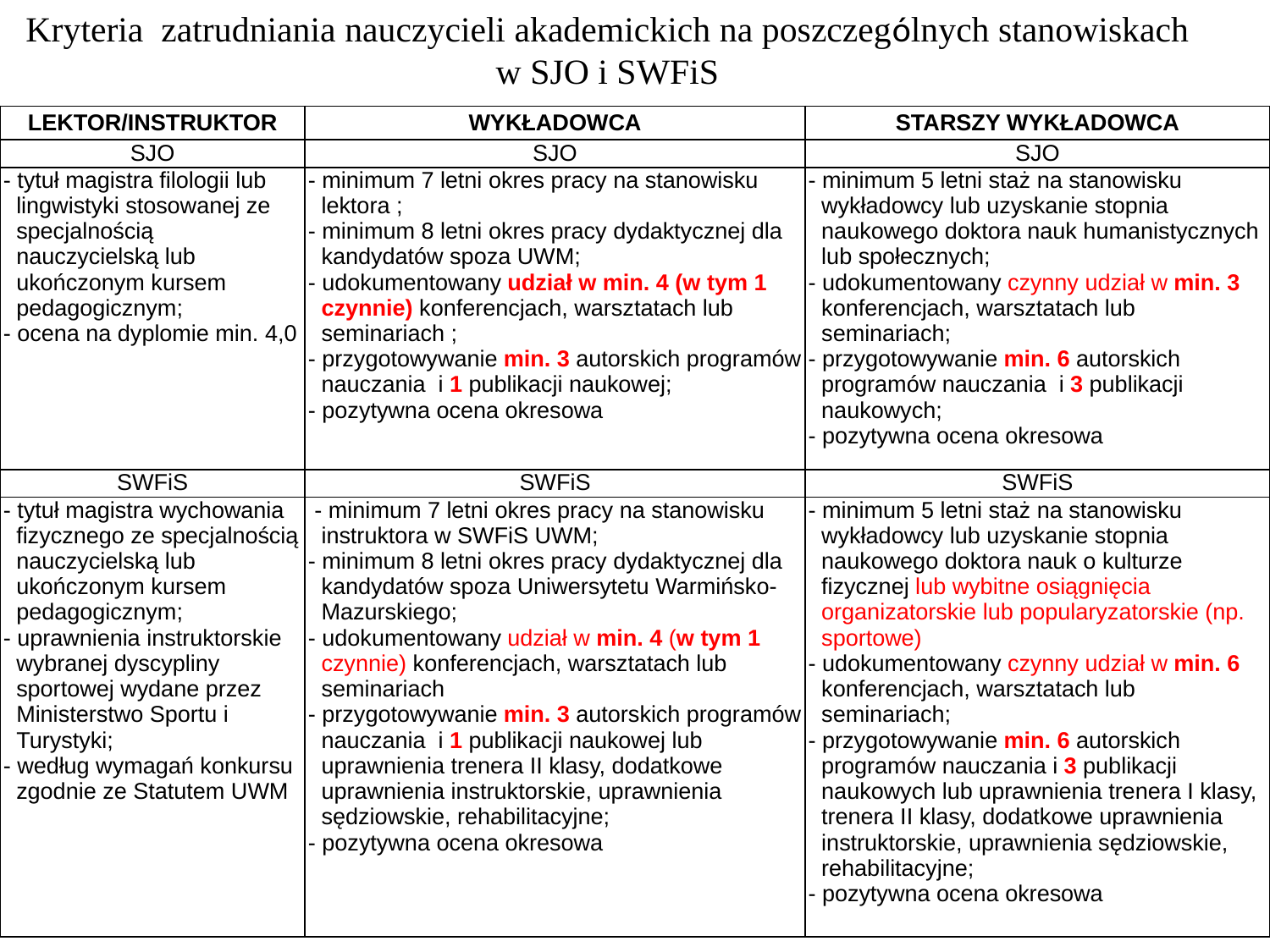

Kryteria  zatrudniania nauczycieli akademickich na poszczególnych stanowiskach w SJO i SWFiS
| LEKTOR/INSTRUKTOR | WYKŁADOWCA | STARSZY WYKŁADOWCA |
| --- | --- | --- |
| SJO | SJO | SJO |
| - tytuł magistra filologii lub lingwistyki stosowanej ze specjalnością nauczycielską lub ukończonym kursem pedagogicznym; - ocena na dyplomie min. 4,0 | - minimum 7 letni okres pracy na stanowisku lektora ; - minimum 8 letni okres pracy dydaktycznej dla kandydatów spoza UWM; - udokumentowany udział w min. 4 (w tym 1 czynnie) konferencjach, warsztatach lub seminariach ; - przygotowywanie min. 3 autorskich programów nauczania i 1 publikacji naukowej; - pozytywna ocena okresowa | - minimum 5 letni staż na stanowisku wykładowcy lub uzyskanie stopnia naukowego doktora nauk humanistycznych lub społecznych; - udokumentowany czynny udział w min. 3 konferencjach, warsztatach lub seminariach; - przygotowywanie min. 6 autorskich programów nauczania i 3 publikacji naukowych; - pozytywna ocena okresowa |
| SWFiS | SWFiS | SWFiS |
| - tytuł magistra wychowania fizycznego ze specjalnością nauczycielską lub ukończonym kursem pedagogicznym; - uprawnienia instruktorskie wybranej dyscypliny sportowej wydane przez Ministerstwo Sportu i Turystyki; - według wymagań konkursu zgodnie ze Statutem UWM | - minimum 7 letni okres pracy na stanowisku instruktora w SWFiS UWM; - minimum 8 letni okres pracy dydaktycznej dla kandydatów spoza Uniwersytetu Warmińsko- Mazurskiego; - udokumentowany udział w min. 4 (w tym 1 czynnie) konferencjach, warsztatach lub seminariach - przygotowywanie min. 3 autorskich programów nauczania i 1 publikacji naukowej lub uprawnienia trenera II klasy, dodatkowe uprawnienia instruktorskie, uprawnienia sędziowskie, rehabilitacyjne; - pozytywna ocena okresowa | - minimum 5 letni staż na stanowisku wykładowcy lub uzyskanie stopnia naukowego doktora nauk o kulturze fizycznej lub wybitne osiągnięcia organizatorskie lub popularyzatorskie (np. sportowe) - udokumentowany czynny udział w min. 6 konferencjach, warsztatach lub seminariach; - przygotowywanie min. 6 autorskich programów nauczania i 3 publikacji naukowych lub uprawnienia trenera I klasy, trenera II klasy, dodatkowe uprawnienia instruktorskie, uprawnienia sędziowskie, rehabilitacyjne; - pozytywna ocena okresowa |